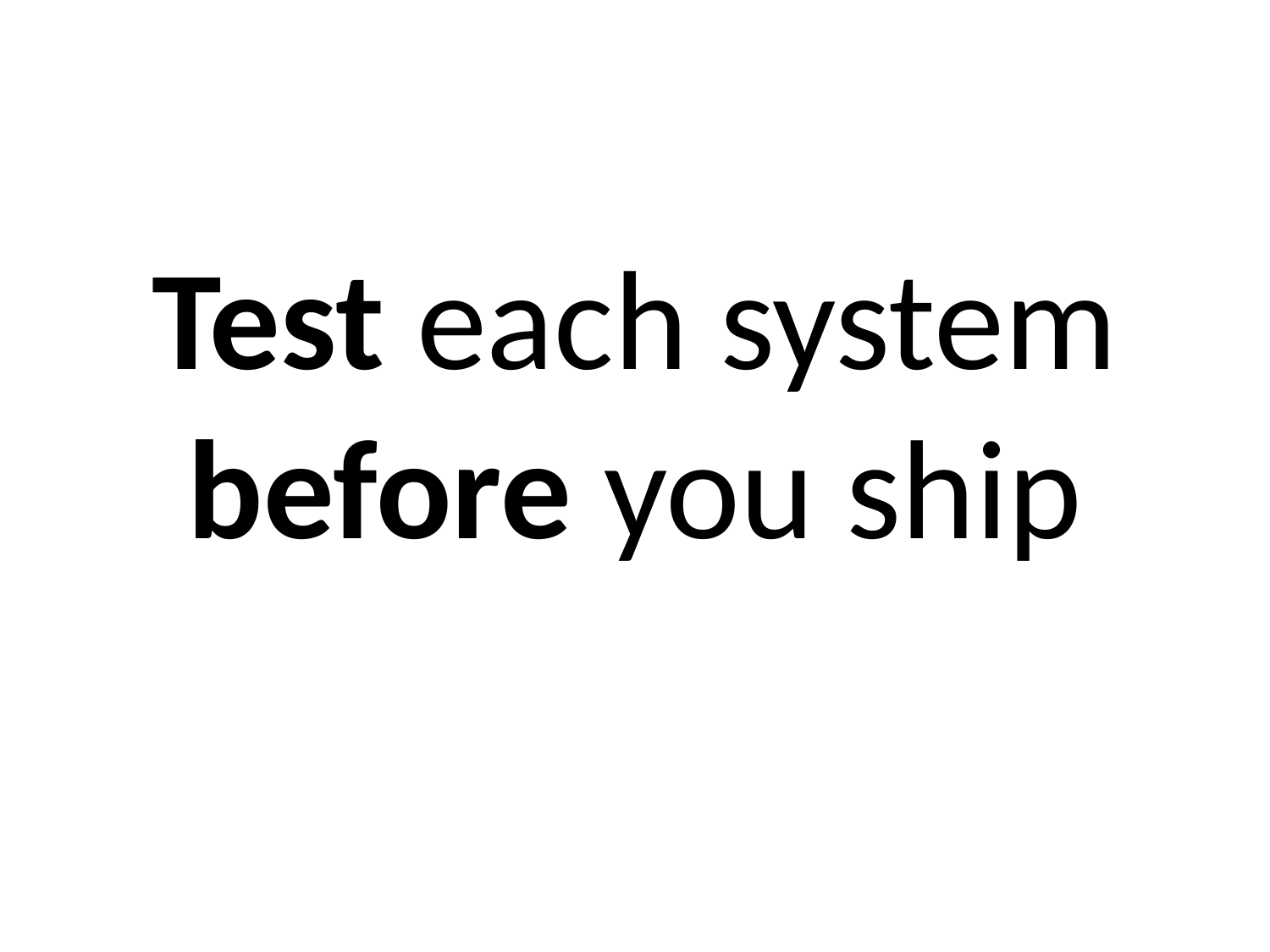

# Test each system before you ship